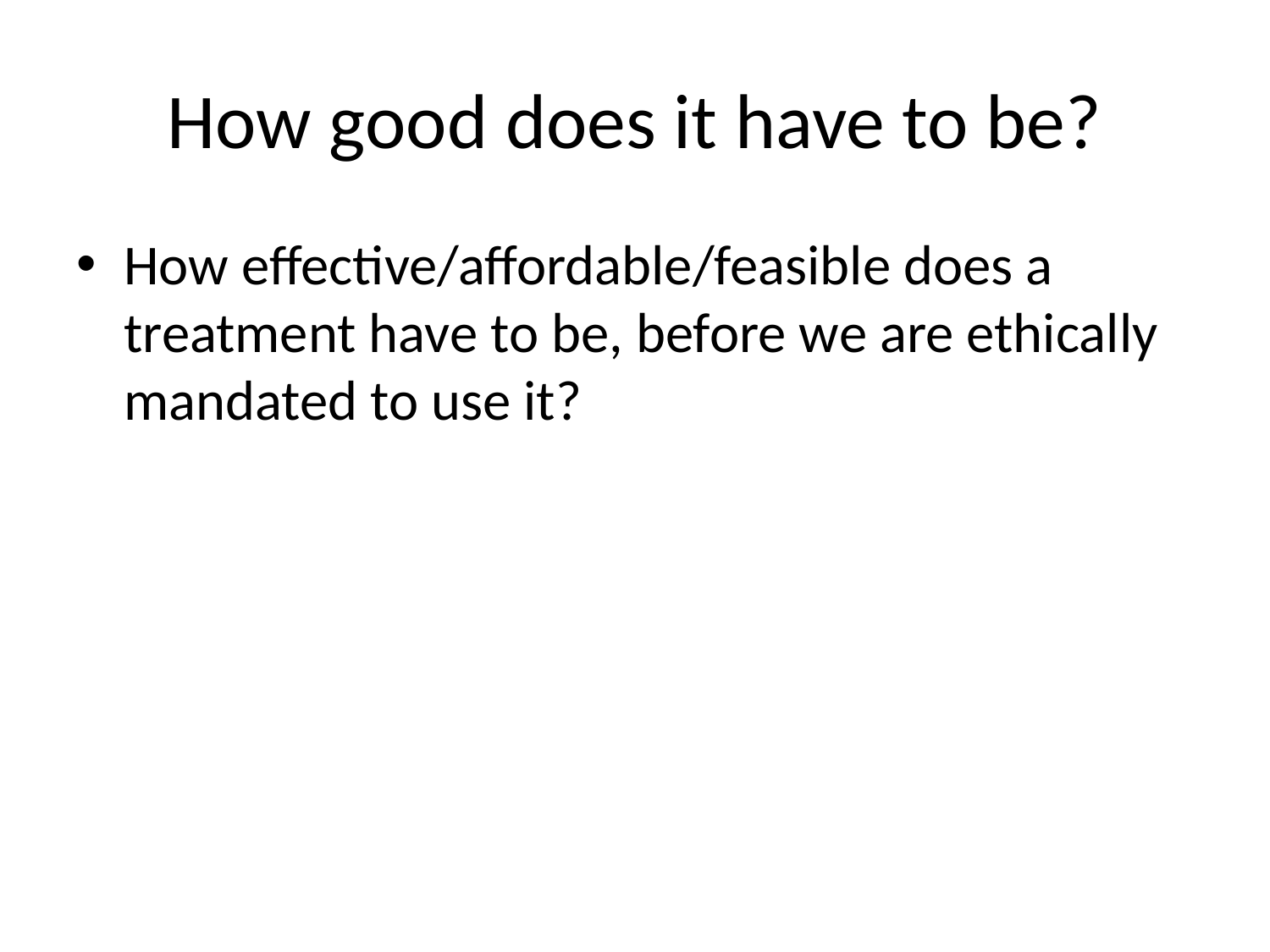

# How good does it have to be?
How effective/affordable/feasible does a treatment have to be, before we are ethically mandated to use it?